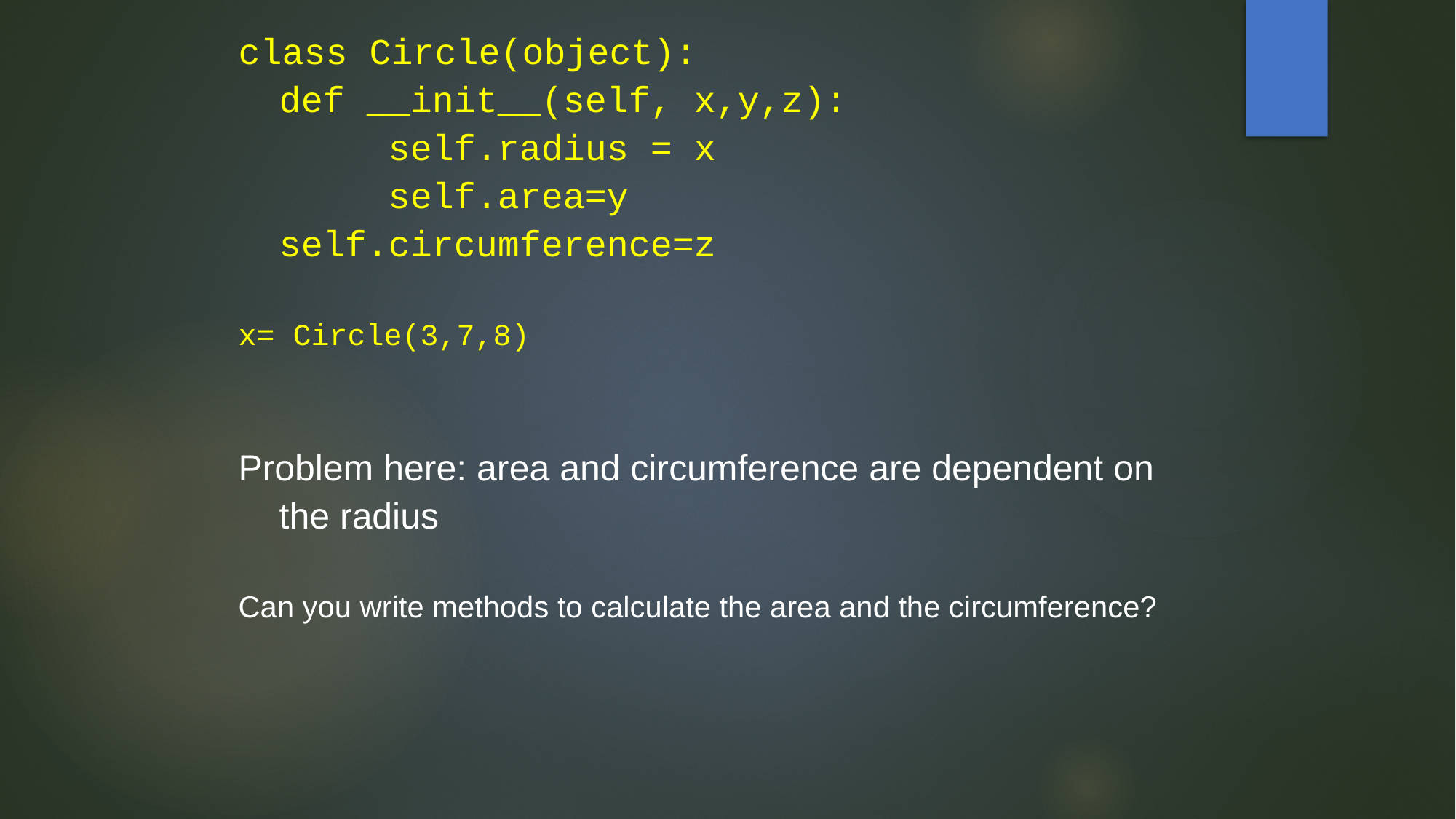

class Circle(object):
	def __init__(self, x,y,z):
		self.radius = x
		self.area=y
 	self.circumference=z

x= Circle(3,7,8)

Problem here: area and circumference are dependent on the radius

Can you write methods to calculate the area and the circumference?